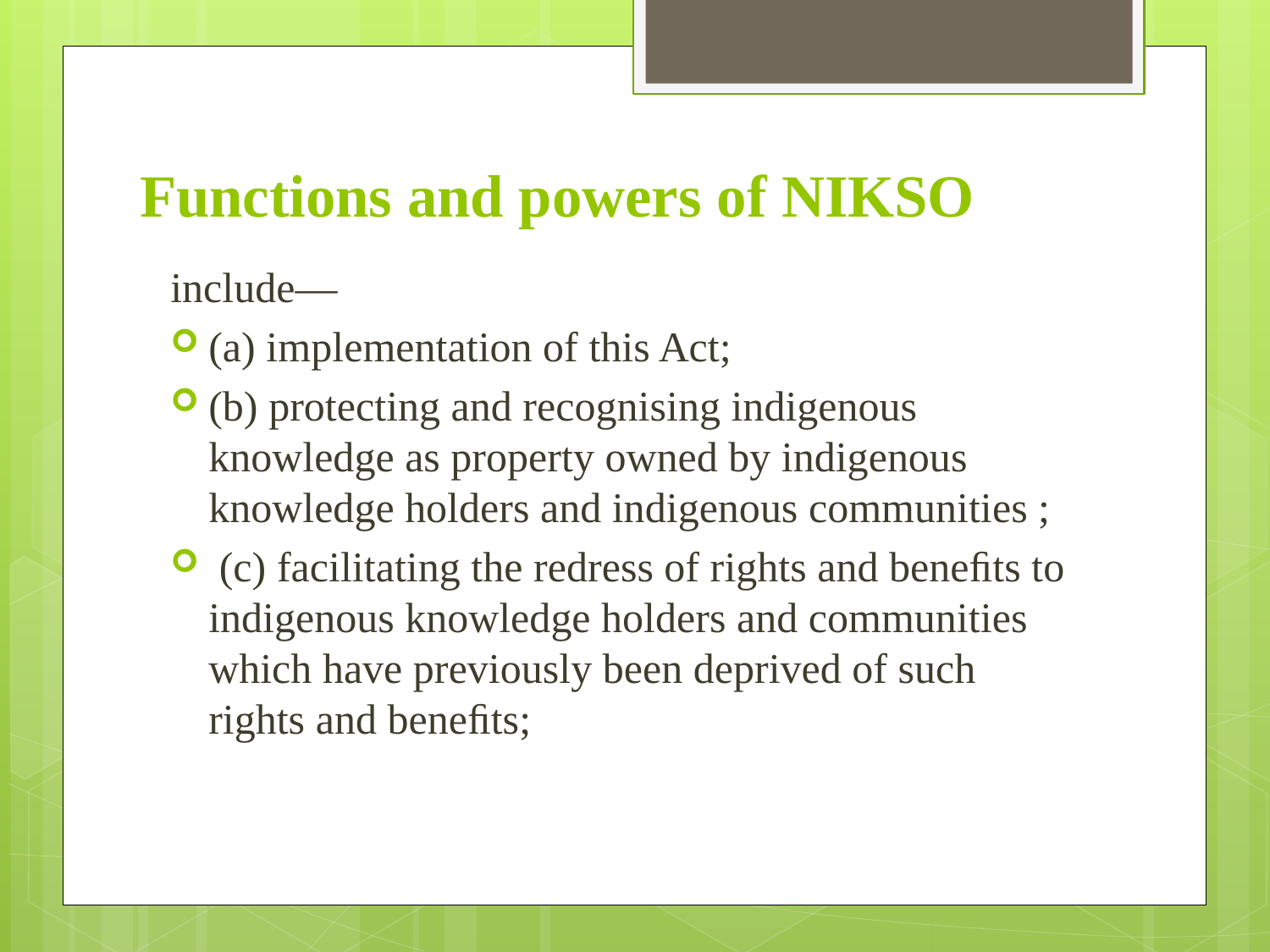

# Functions and powers of NIKSO
include—
(a) implementation of this Act;
(b) protecting and recognising indigenous knowledge as property owned by indigenous knowledge holders and indigenous communities ;
 (c) facilitating the redress of rights and beneﬁts to indigenous knowledge holders and communities which have previously been deprived of such rights and beneﬁts;